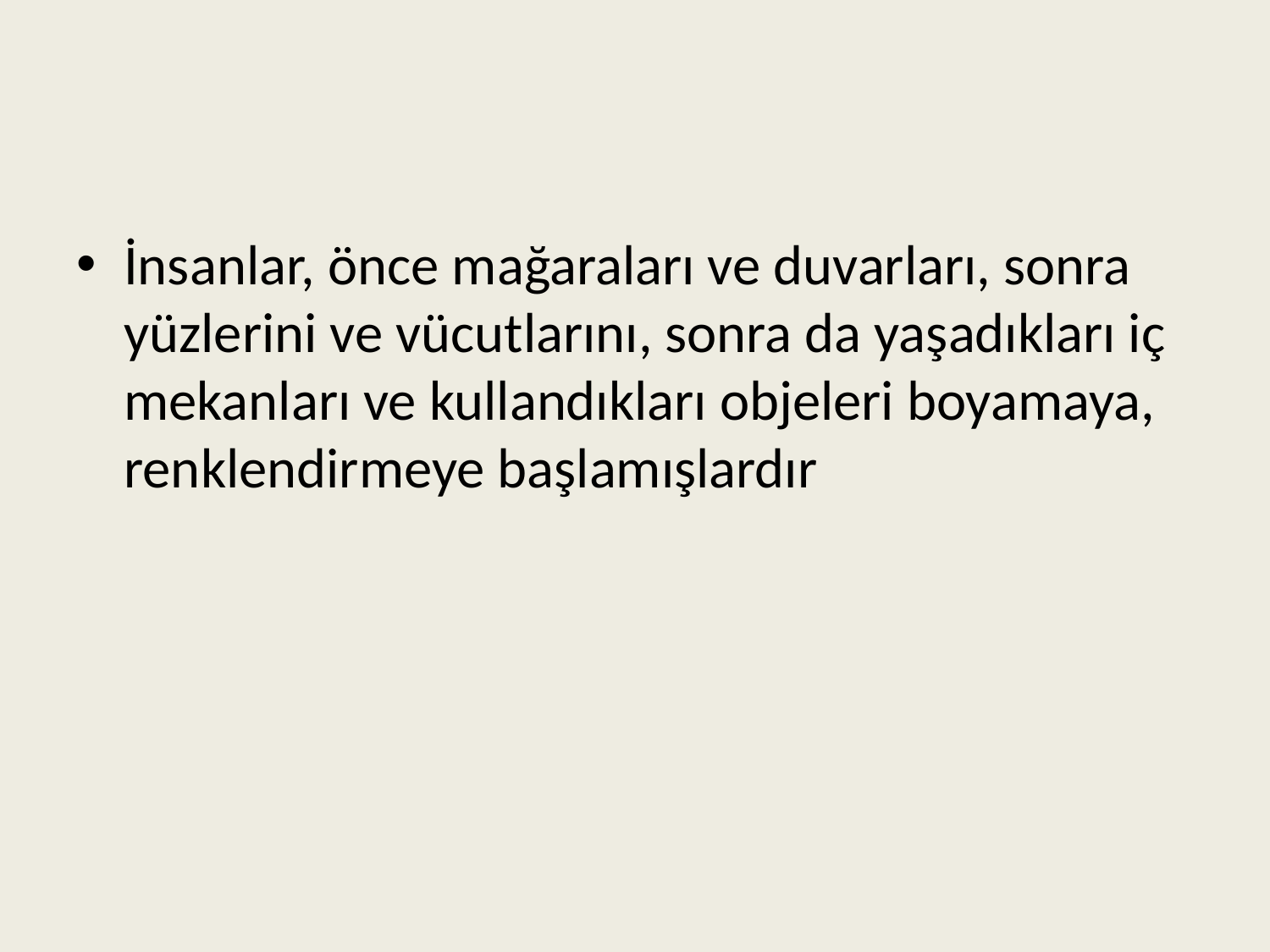

İnsanlar, önce mağaraları ve duvarları, sonra yüzlerini ve vücutlarını, sonra da yaşadıkları iç mekanları ve kullandıkları objeleri boyamaya, renklendirmeye başlamışlardır